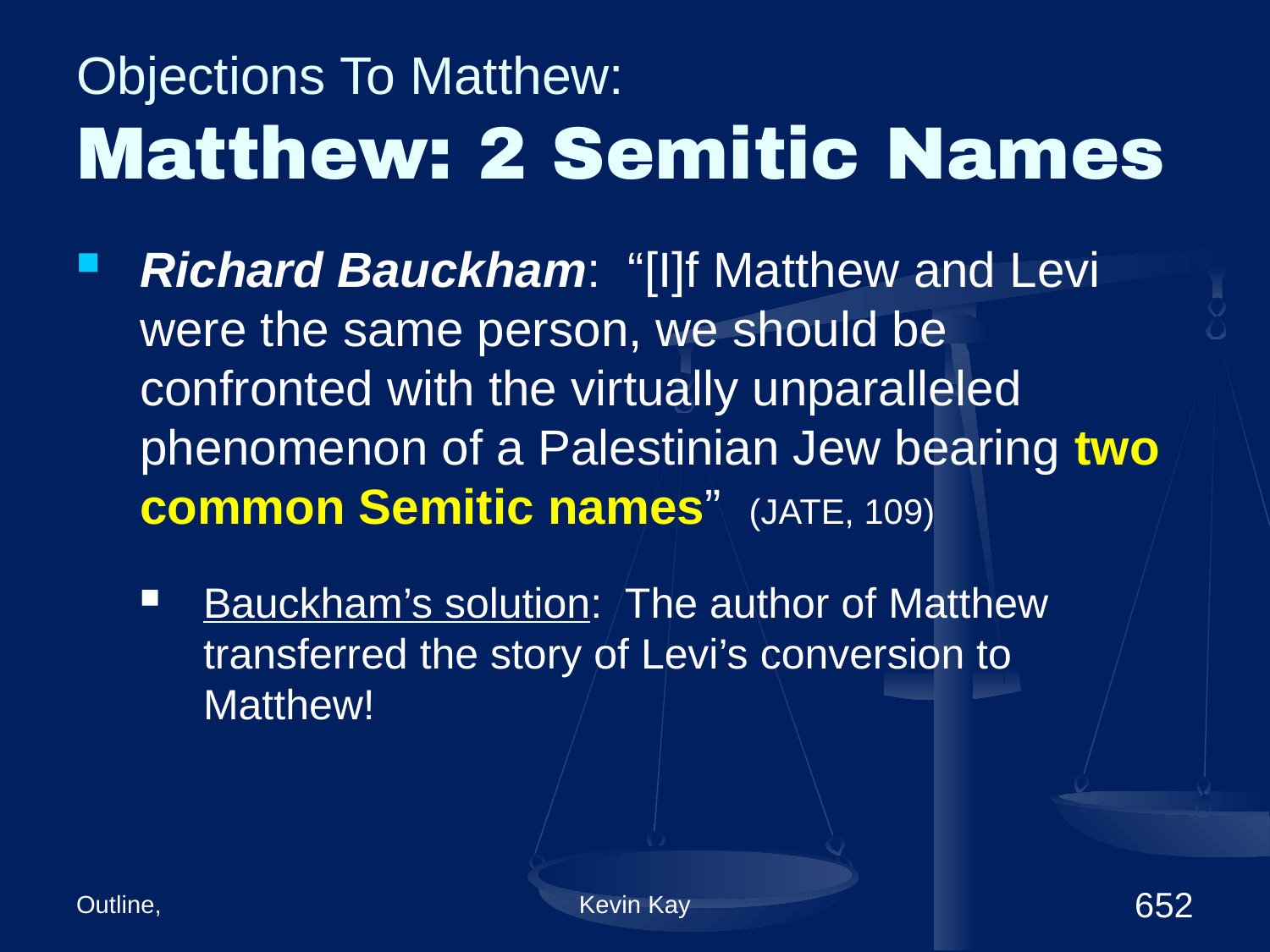

# Objections To Matthew: Matthew: 2 Semitic Names
Richard Bauckham:  “[I]f Matthew and Levi were the same person, we should be confronted with the virtually unparalleled phenomenon of a Palestinian Jew bearing two common Semitic names”  (JATE, 109)
Bauckham’s solution:  The author of Matthew transferred the story of Levi’s conversion to Matthew!
Outline,
Kevin Kay
652